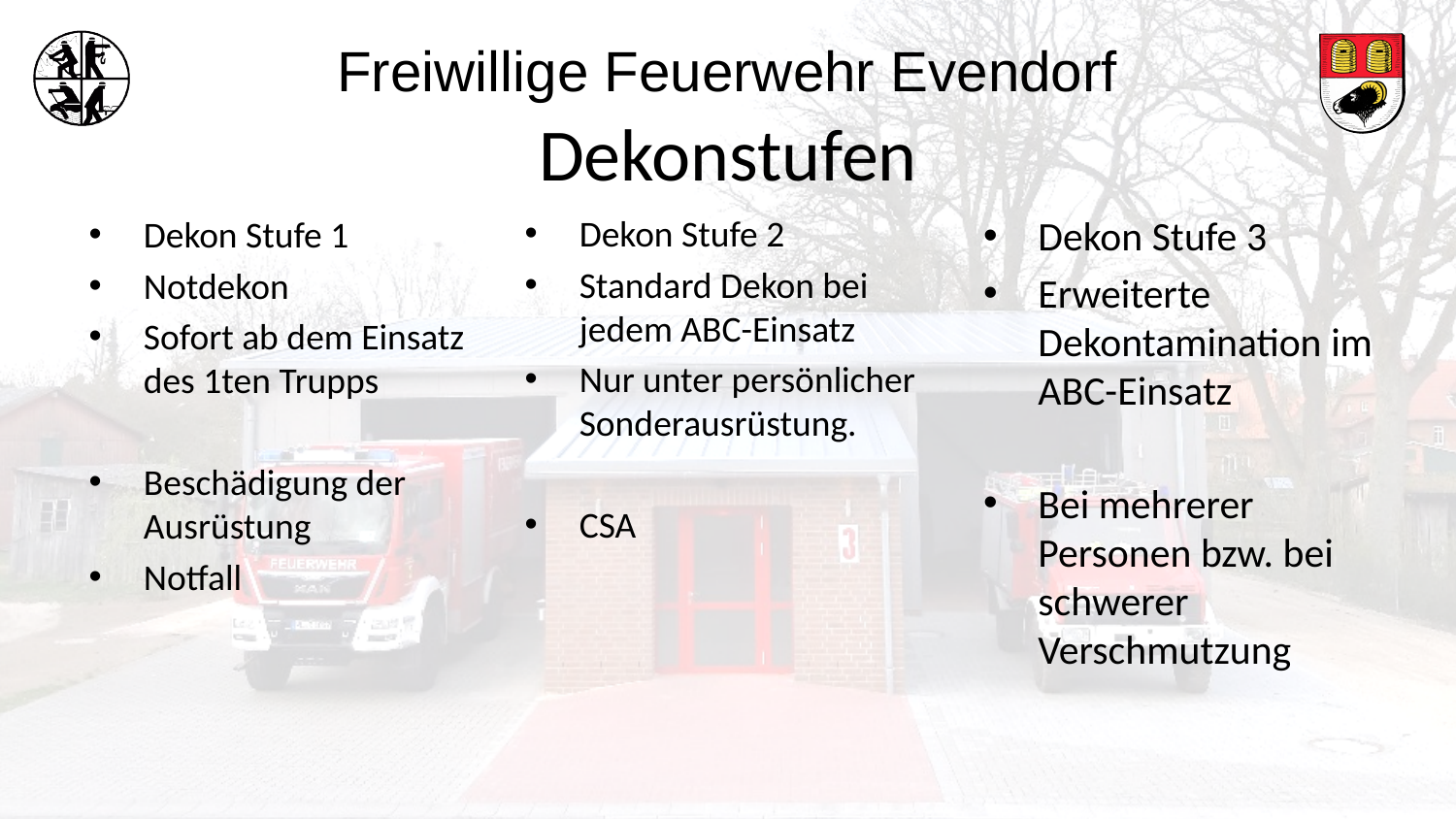

# Dekonstufen
Dekon Stufe 2
Standard Dekon bei jedem ABC-Einsatz
Nur unter persönlicher Sonderausrüstung.

CSA
Dekon Stufe 3
Erweiterte Dekontamination im ABC-Einsatz

Bei mehrerer Personen bzw. bei schwerer Verschmutzung
Dekon Stufe 1
Notdekon
Sofort ab dem Einsatz des 1ten Trupps

Beschädigung der Ausrüstung
Notfall